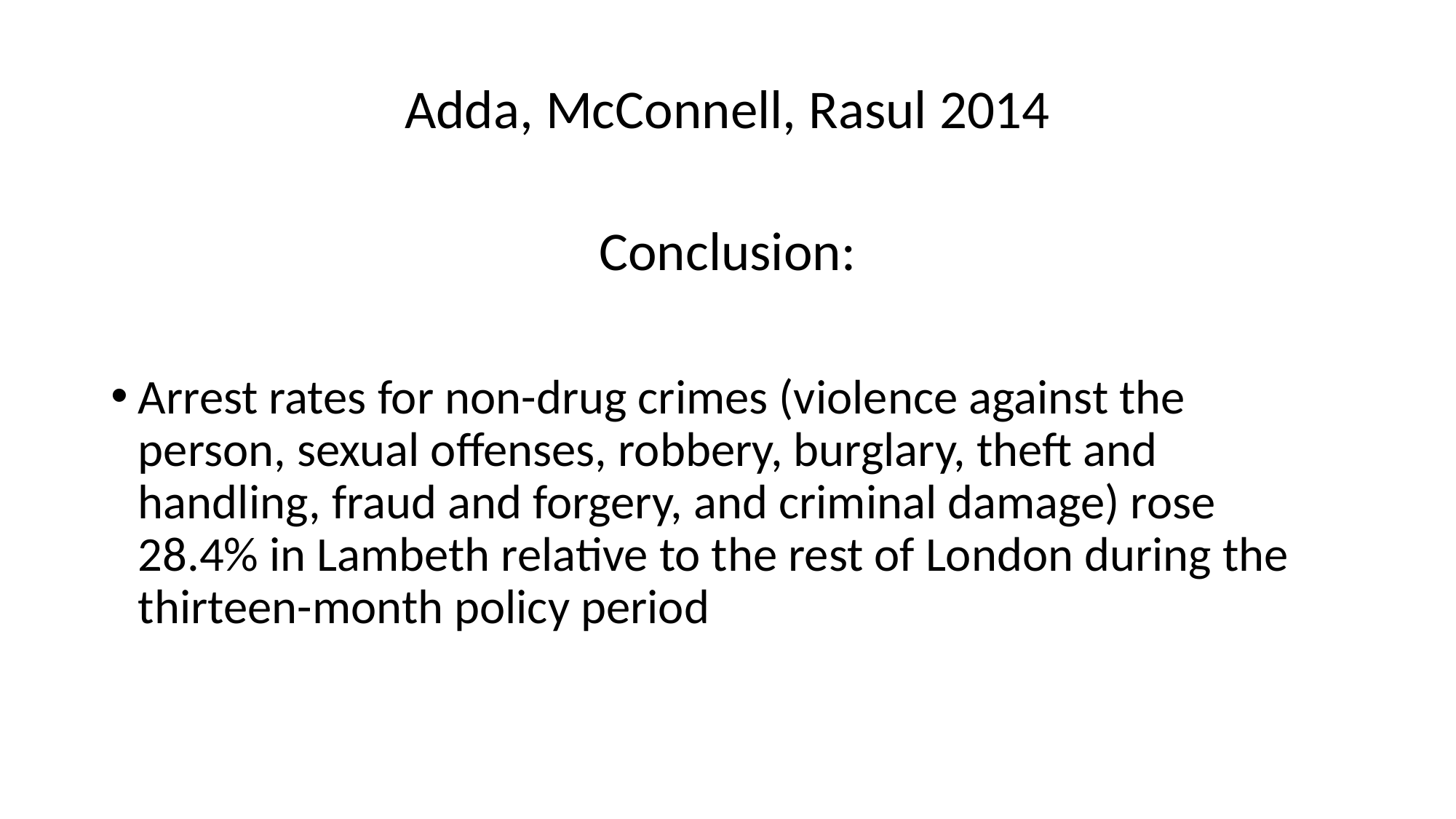

# Adda, McConnell, Rasul 2014
Conclusion:

Arrest rates for non-drug crimes (violence against the person, sexual offenses, robbery, burglary, theft and handling, fraud and forgery, and criminal damage) rose 28.4% in Lambeth relative to the rest of London during the thirteen-month policy period